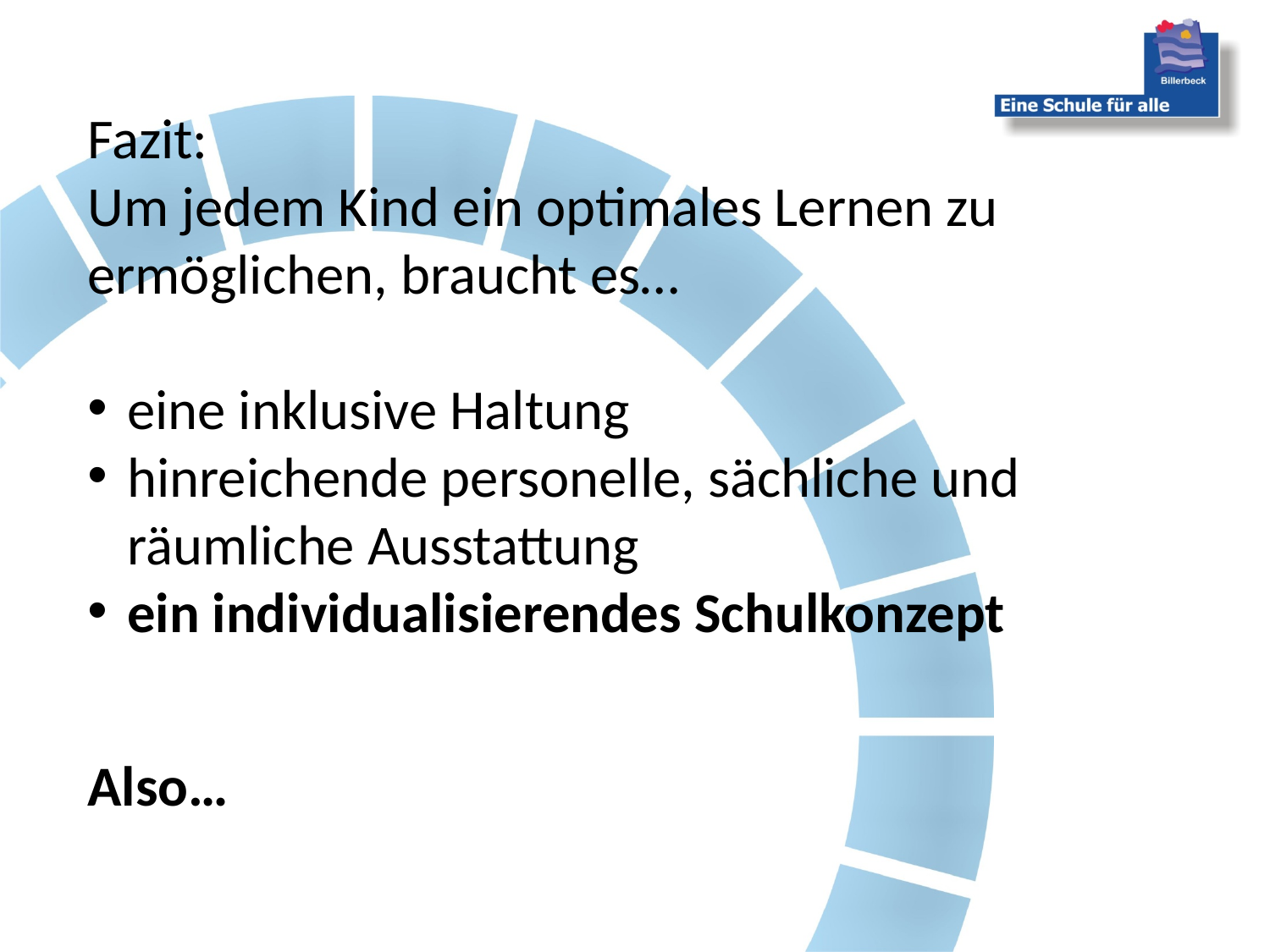

Fazit:
Um jedem Kind ein optimales Lernen zu ermöglichen, braucht es…

eine inklusive Haltung
hinreichende personelle, sächliche und räumliche Ausstattung
ein individualisierendes Schulkonzept

Also…